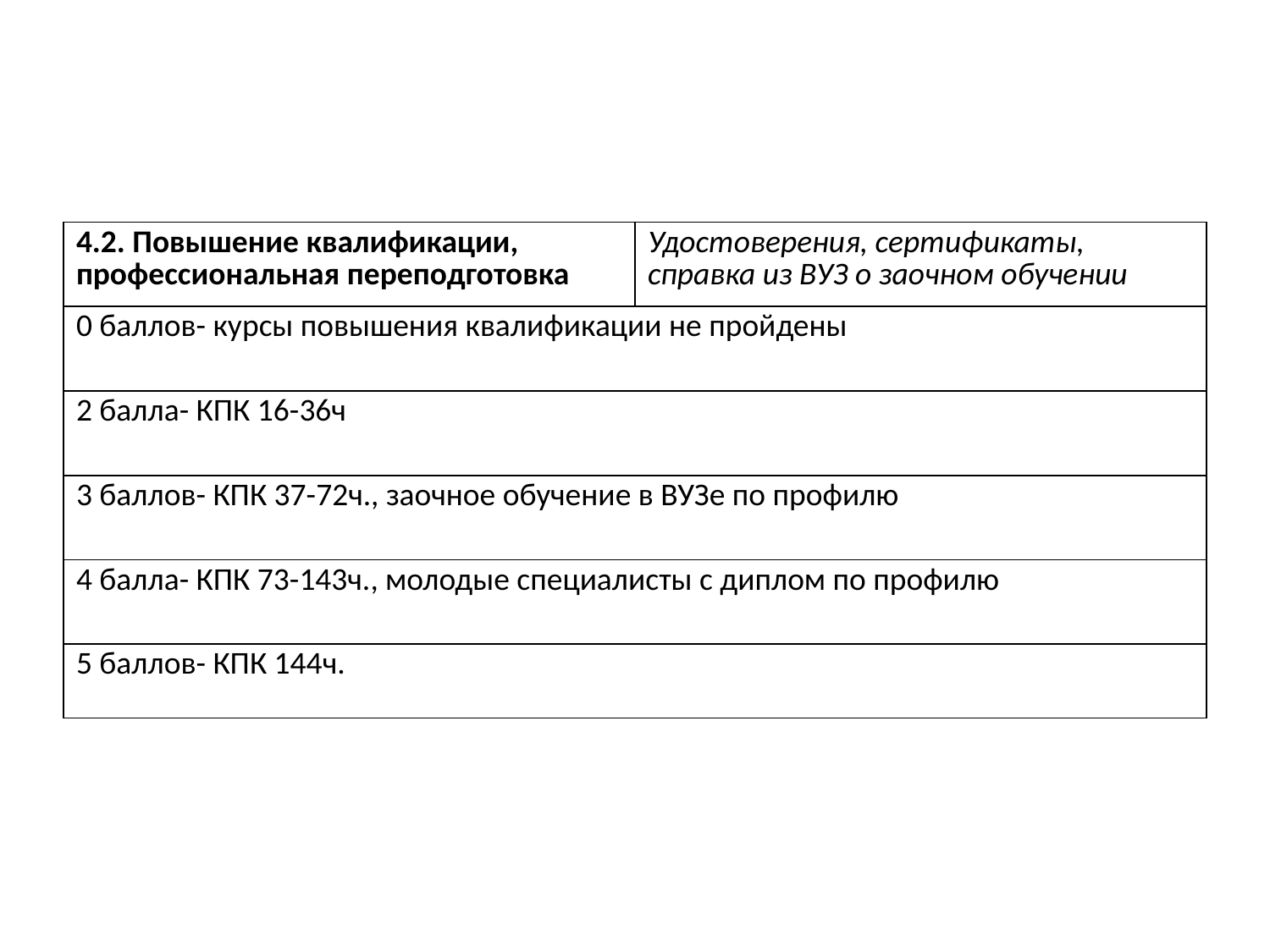

| 4.2. Повышение квалификации, профессиональная переподготовка | Удостоверения, сертификаты, справка из ВУЗ о заочном обучении |
| --- | --- |
| 0 баллов- курсы повышения квалификации не пройдены |  |
| 2 балла- КПК 16-36ч |  |
| 3 баллов- КПК 37-72ч., заочное обучение в ВУЗе по профилю |  |
| 4 балла- КПК 73-143ч., молодые специалисты с диплом по профилю |  |
| 5 баллов- КПК 144ч. |  |